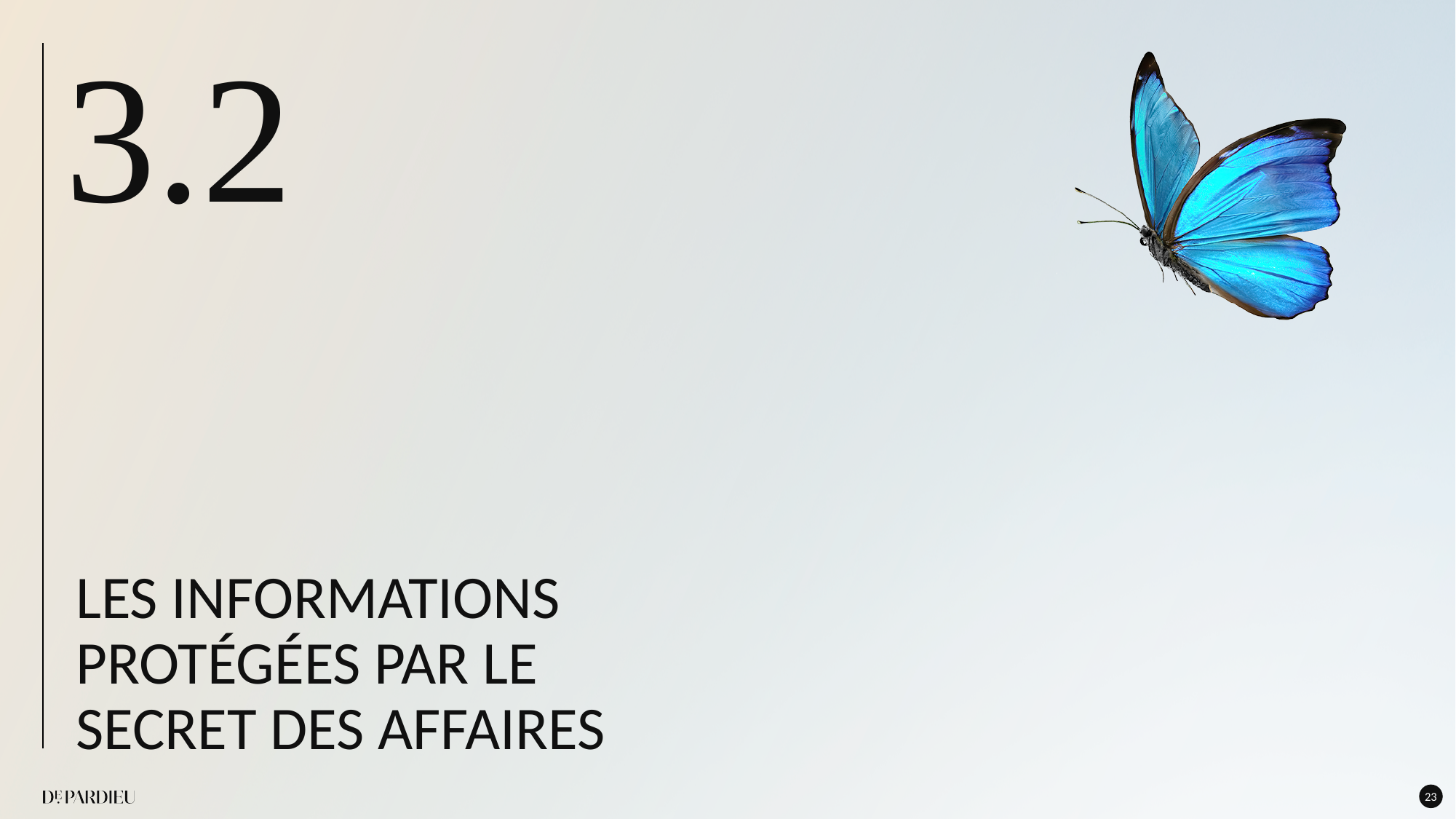

3.2
LES INFORMATIONS PROTÉGÉES PAR LE SECRET DES AFFAIRES
23